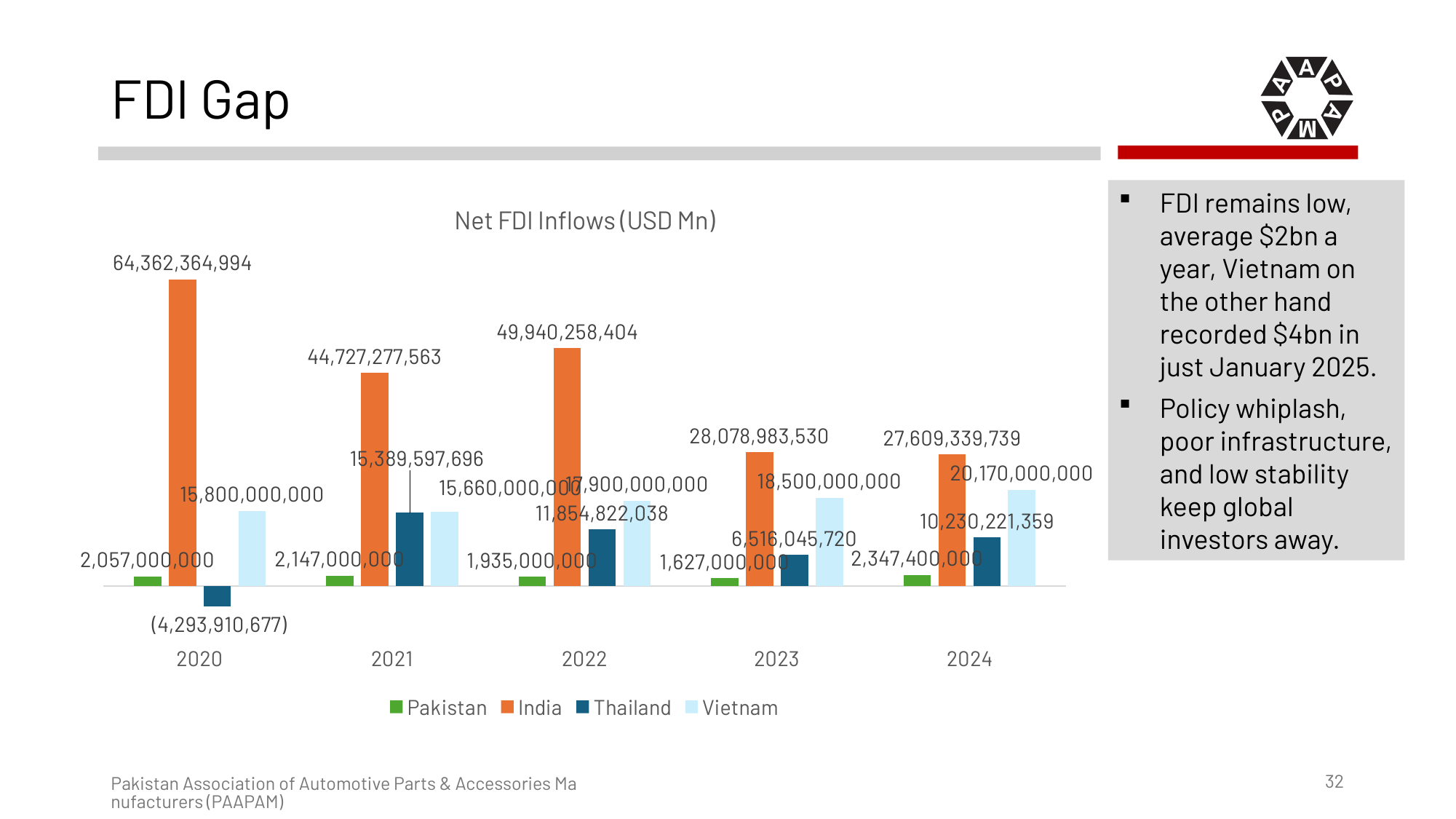

# FDI Gap

### Chart: Net FDI Inflows (USD Mn)

| Category | Pakistan | India | Thailand | Vietnam |
|---|---|---|---|---|
| 2020 | 2057000000.0 | 64362364994.3754 | -4293910676.95961 | 15800000000.0 |
| 2021 | 2147000000.0 | 44727277562.881 | 15389597696.2421 | 15660000000.0 |
| 2022 | 1935000000.0 | 49940258404.266 | 11854822037.8763 | 17900000000.0 |
| 2023 | 1627000000.0 | 28078983530.3979 | 6516045720.14977 | 18500000000.0 |
| 2024 | 2347400000.0 | 27609339738.6798 | 10230221359.0637 | 20170000000.0 |
FDI remains low, average $2bn a year, Vietnam on the other hand recorded $4bn in just January 2025.
Policy whiplash, poor infrastructure, and low stability keep global investors away.
32
Pakistan Association of Automotive Parts & Accessories Manufacturers (PAAPAM)